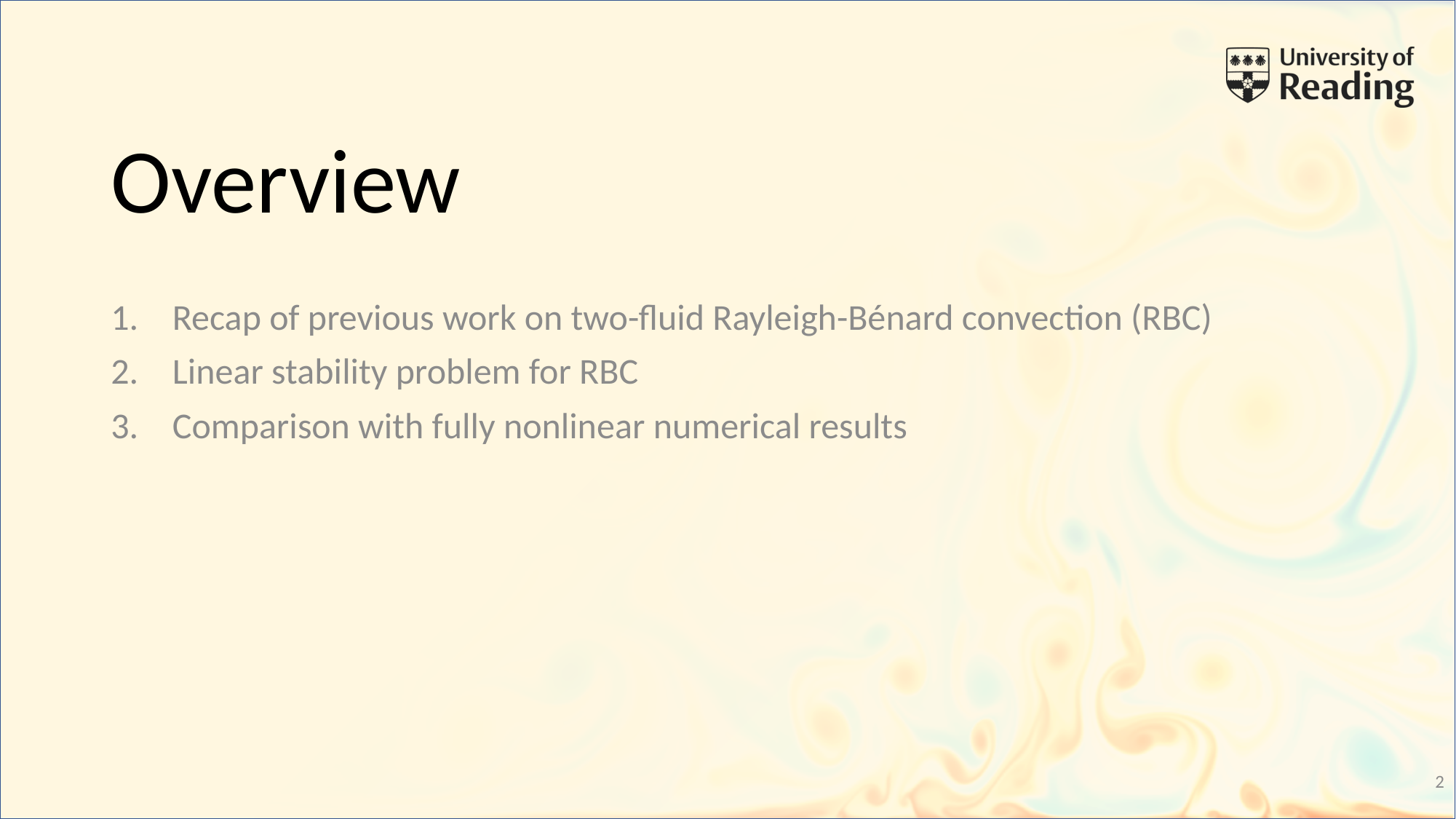

# Overview
Recap of previous work on two-fluid Rayleigh-Bénard convection (RBC)
Linear stability problem for RBC
Comparison with fully nonlinear numerical results
2